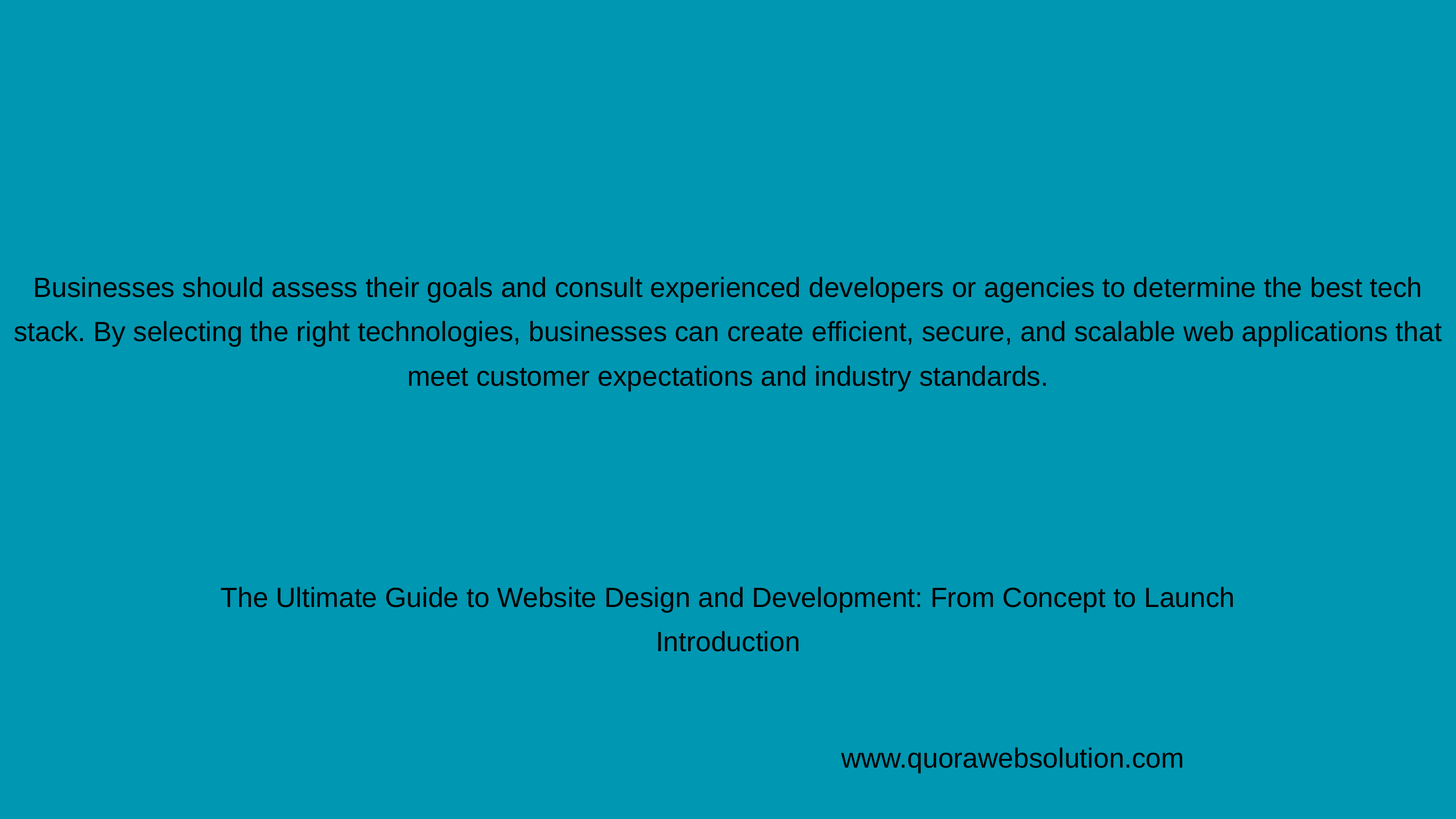

Businesses should assess their goals and consult experienced developers or agencies to determine the best tech stack. By selecting the right technologies, businesses can create efficient, secure, and scalable web applications that meet customer expectations and industry standards.
The Ultimate Guide to Website Design and Development: From Concept to Launch
Introduction
www.quorawebsolution.com